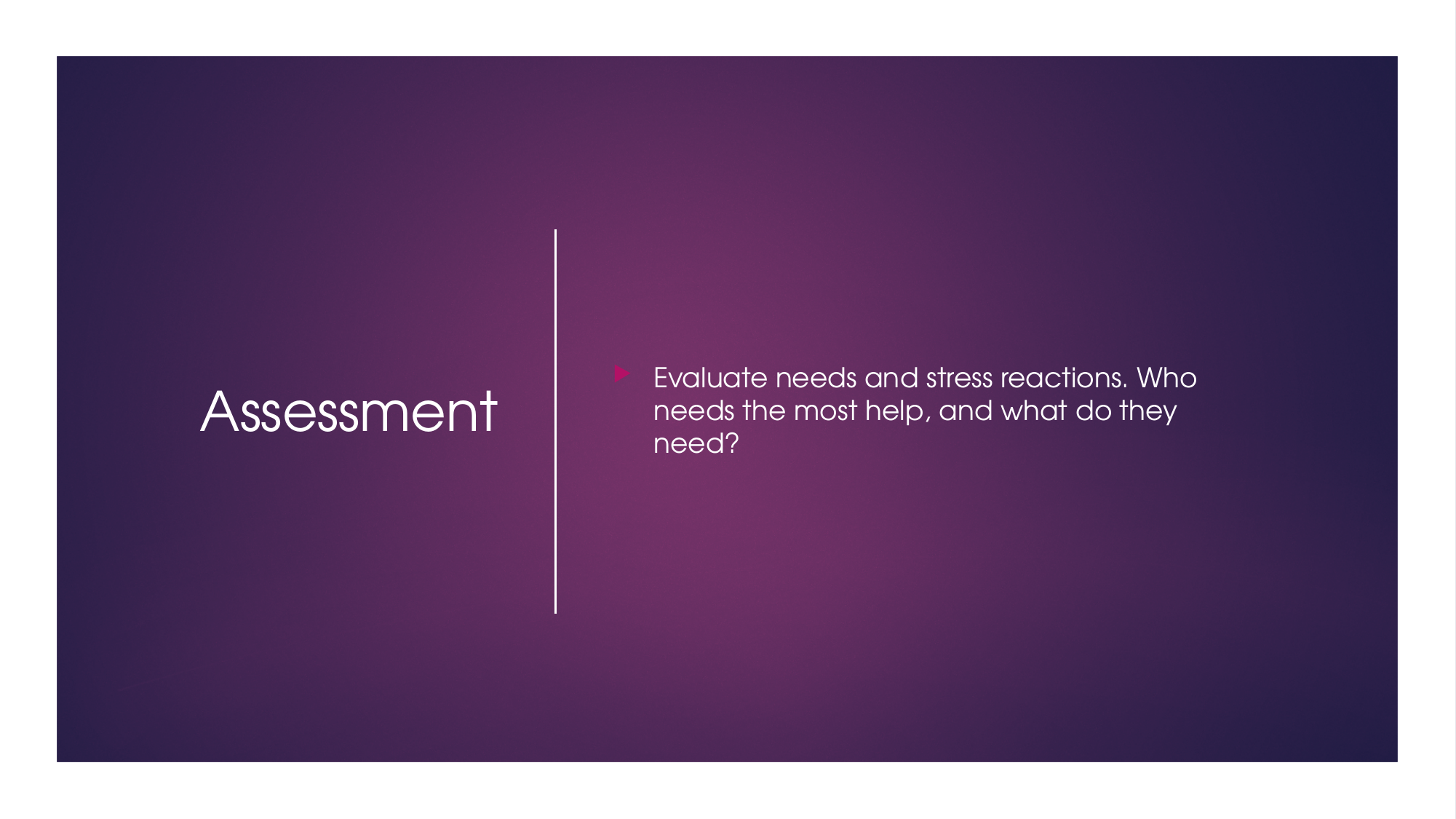

# Assessment
Evaluate needs and stress reactions. Who needs the most help, and what do they need?